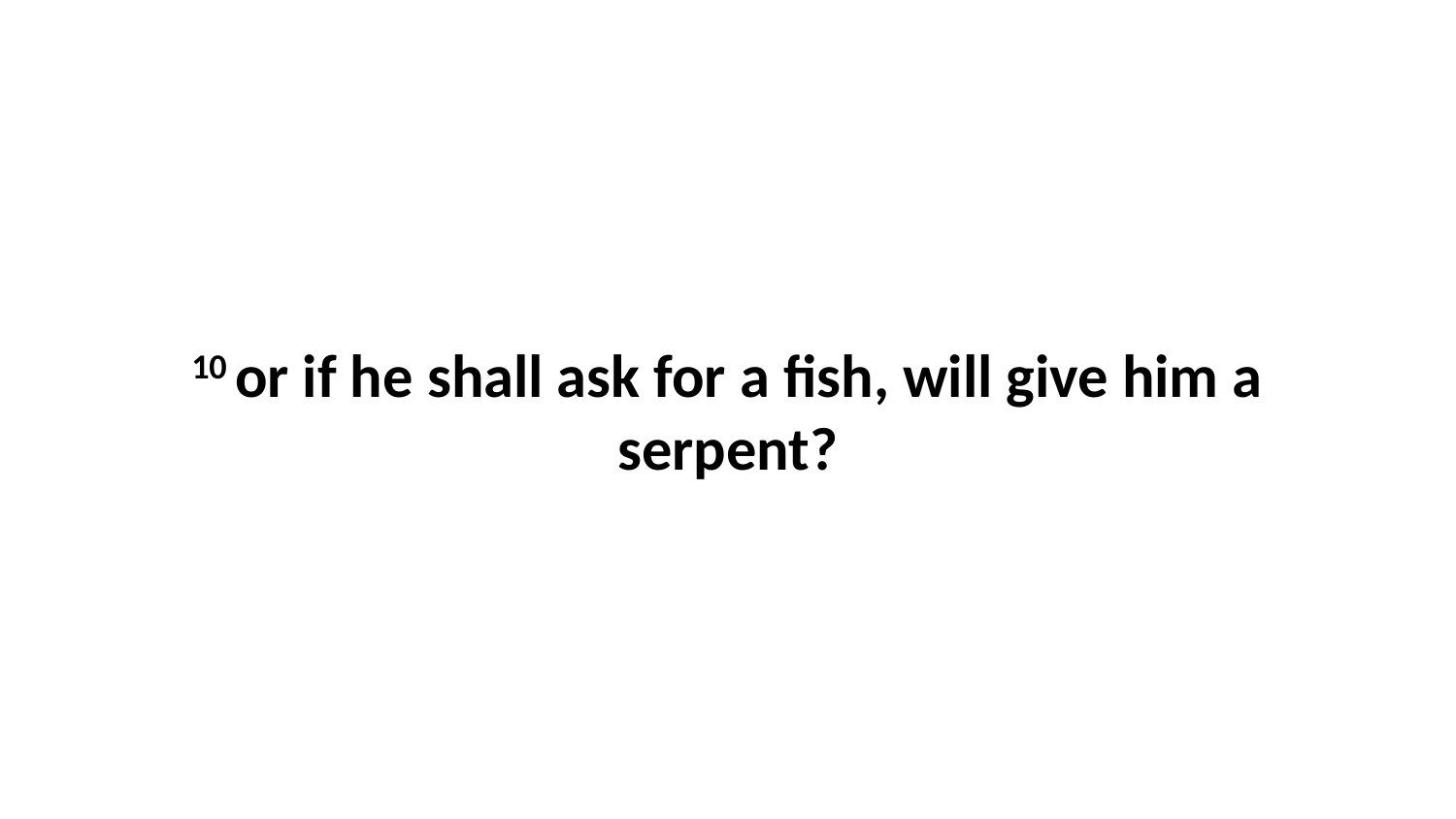

10 or if he shall ask for a fish, will give him a serpent?